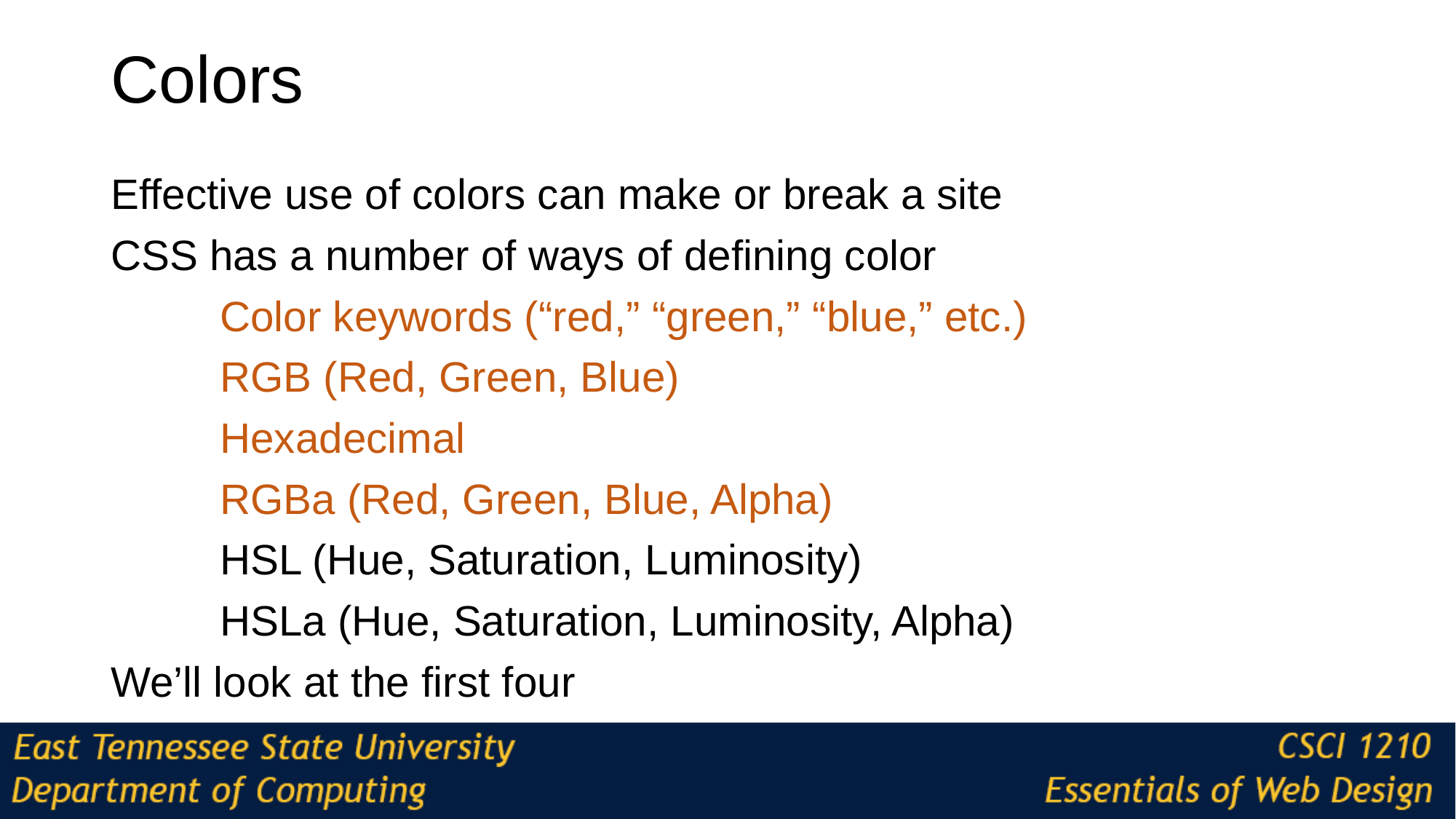

# Colors
Effective use of colors can make or break a site
CSS has a number of ways of defining color
	Color keywords (“red,” “green,” “blue,” etc.)
	RGB (Red, Green, Blue)
	Hexadecimal
	RGBa (Red, Green, Blue, Alpha)
	HSL (Hue, Saturation, Luminosity)
	HSLa (Hue, Saturation, Luminosity, Alpha)
We’ll look at the first four